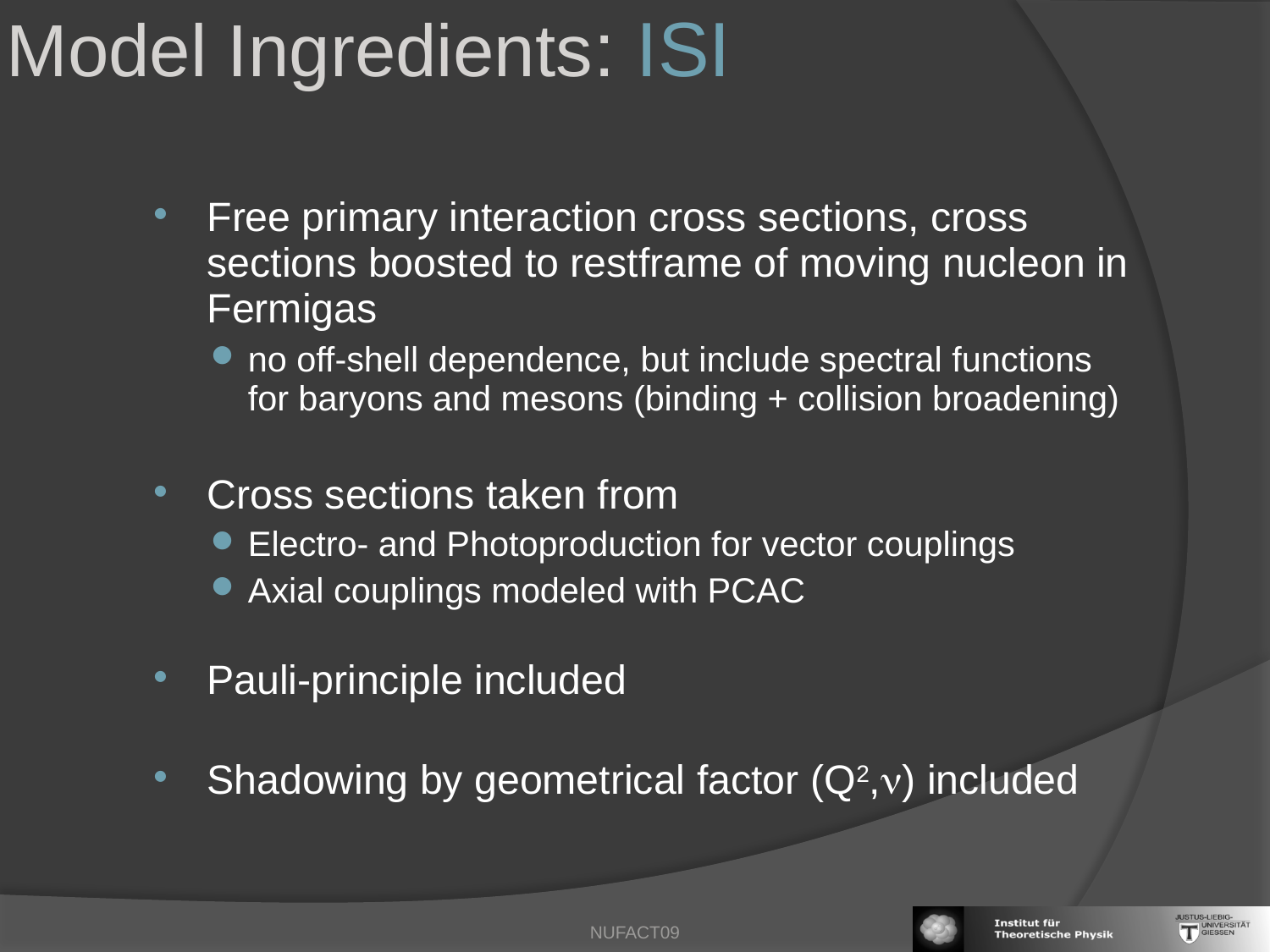

Model Ingredients: ISI
Free primary interaction cross sections, cross sections boosted to restframe of moving nucleon in Fermigas
no off-shell dependence, but include spectral functions for baryons and mesons (binding + collision broadening)
Cross sections taken from
Electro- and Photoproduction for vector couplings
Axial couplings modeled with PCAC
Pauli-principle included
Shadowing by geometrical factor (Q2,ν) included

NUFACT09